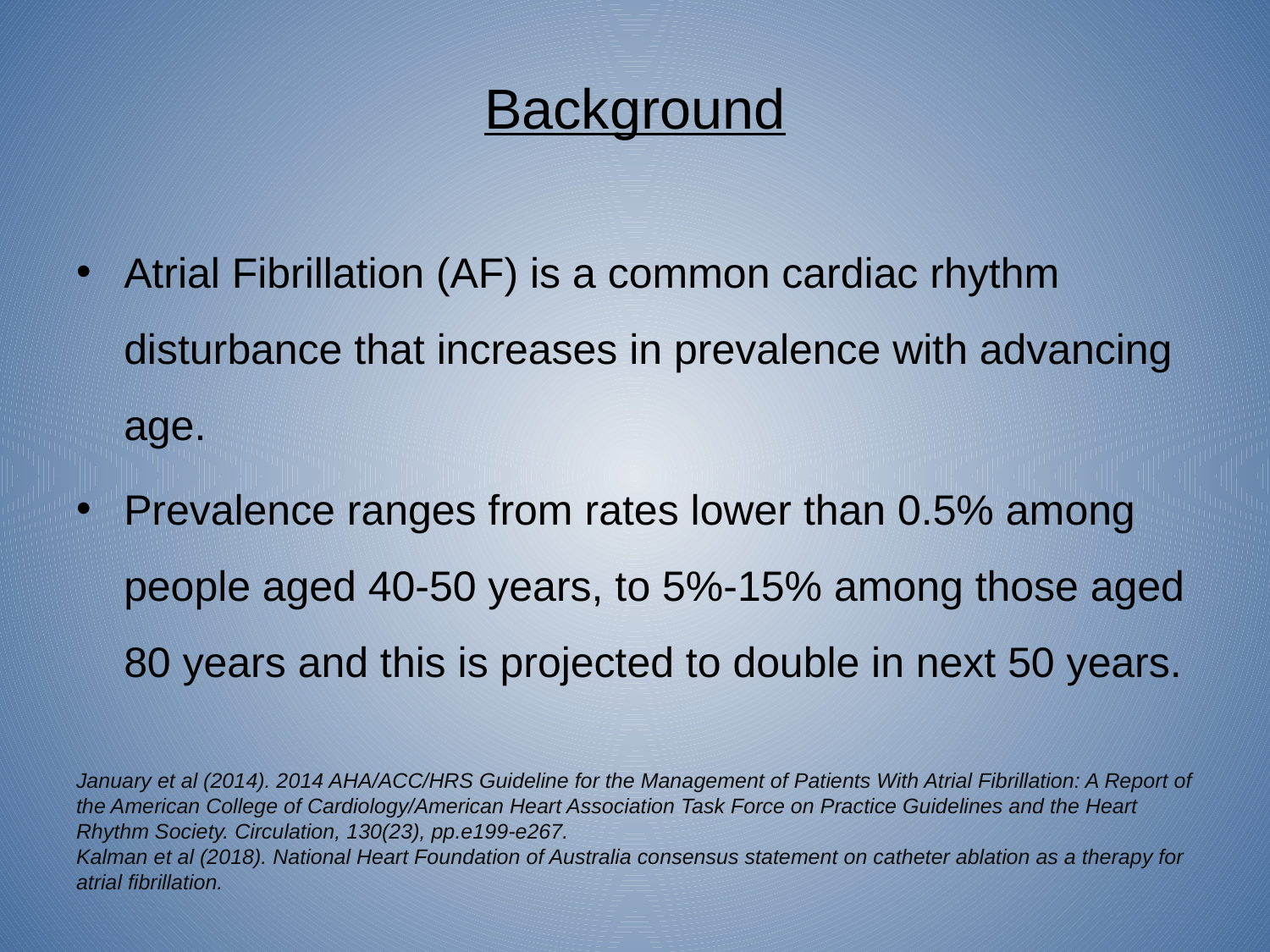

# Background
Atrial Fibrillation (AF) is a common cardiac rhythm disturbance that increases in prevalence with advancing age.
Prevalence ranges from rates lower than 0.5% among people aged 40-50 years, to 5%-15% among those aged 80 years and this is projected to double in next 50 years.

January et al (2014). 2014 AHA/ACC/HRS Guideline for the Management of Patients With Atrial Fibrillation: A Report of the American College of Cardiology/American Heart Association Task Force on Practice Guidelines and the Heart Rhythm Society. Circulation, 130(23), pp.e199-e267.
Kalman et al (2018). National Heart Foundation of Australia consensus statement on catheter ablation as a therapy for atrial fibrillation.